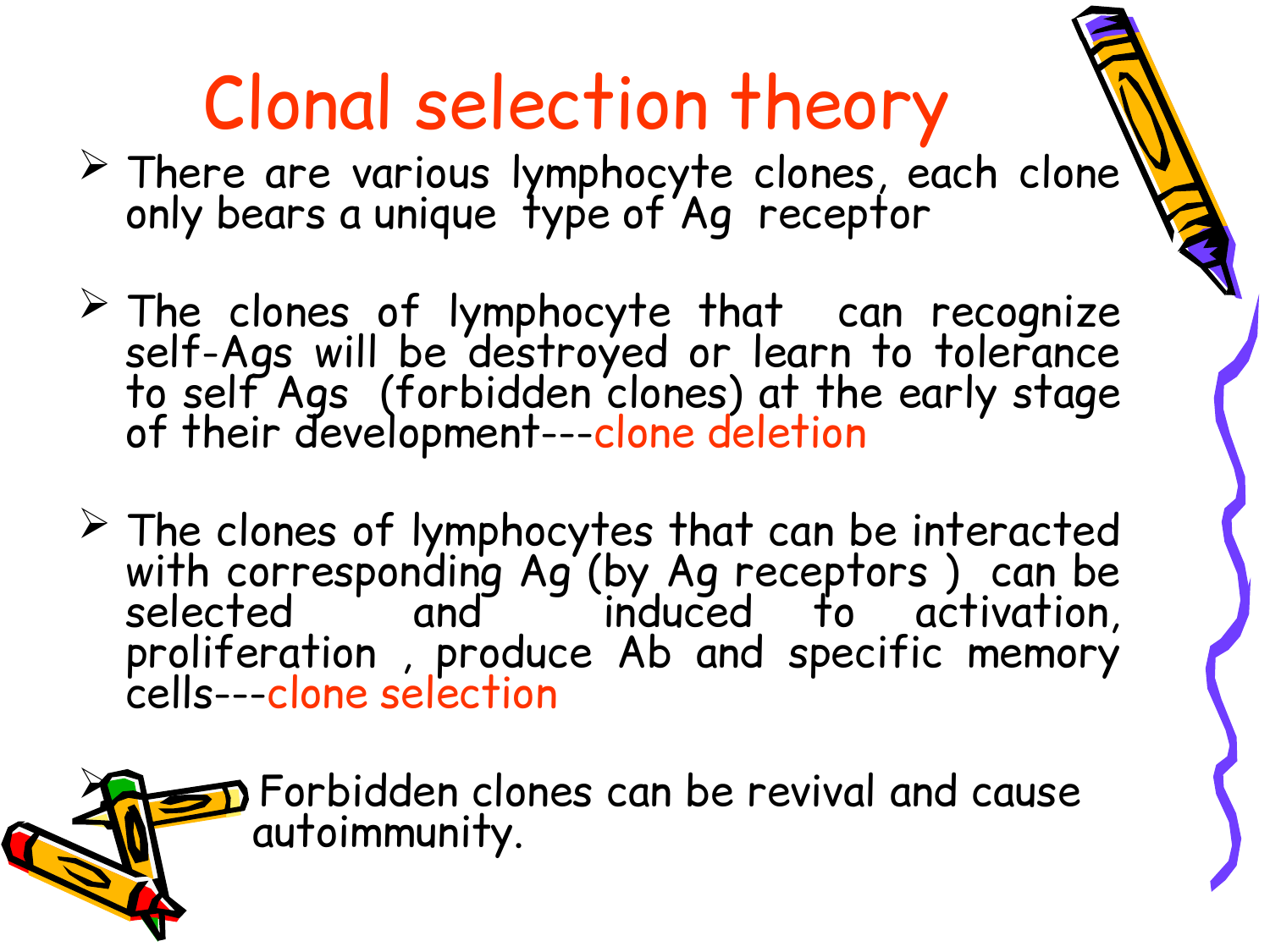

# Clonal selection theory
There are various lymphocyte clones, each clone only bears a unique  type of Ag  receptor

The clones of lymphocyte that  can recognize self-Ags will be destroyed or learn to tolerance to self Ags  (forbidden clones) at the early stage of their development---clone deletion

The clones of lymphocytes that can be interacted with corresponding Ag (by Ag receptors )  can be selected  and  induced to activation, proliferation , produce Ab and specific memory cells---clone selection

          Forbidden clones can be revival and cause      	autoimmunity.